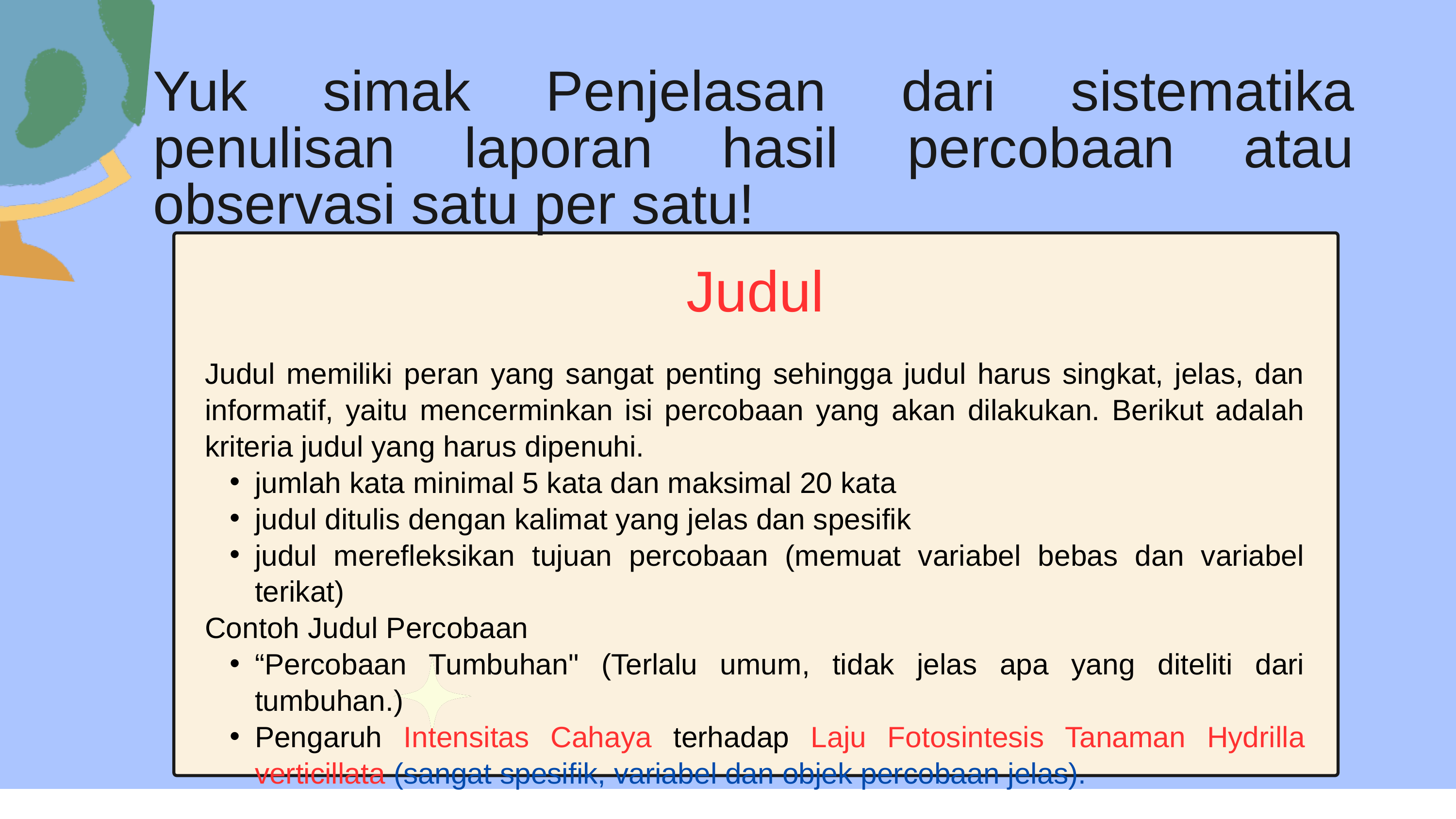

Yuk simak Penjelasan dari sistematika penulisan laporan hasil percobaan atau observasi satu per satu!

Judul

Judul memiliki peran yang sangat penting sehingga judul harus singkat, jelas, dan informatif, yaitu mencerminkan isi percobaan yang akan dilakukan. Berikut adalah kriteria judul yang harus dipenuhi.
jumlah kata minimal 5 kata dan maksimal 20 kata
judul ditulis dengan kalimat yang jelas dan spesifik
judul merefleksikan tujuan percobaan (memuat variabel bebas dan variabel terikat)
Contoh Judul Percobaan
“Percobaan Tumbuhan" (Terlalu umum, tidak jelas apa yang diteliti dari tumbuhan.)
Pengaruh Intensitas Cahaya terhadap Laju Fotosintesis Tanaman Hydrilla verticillata (sangat spesifik, variabel dan objek percobaan jelas).